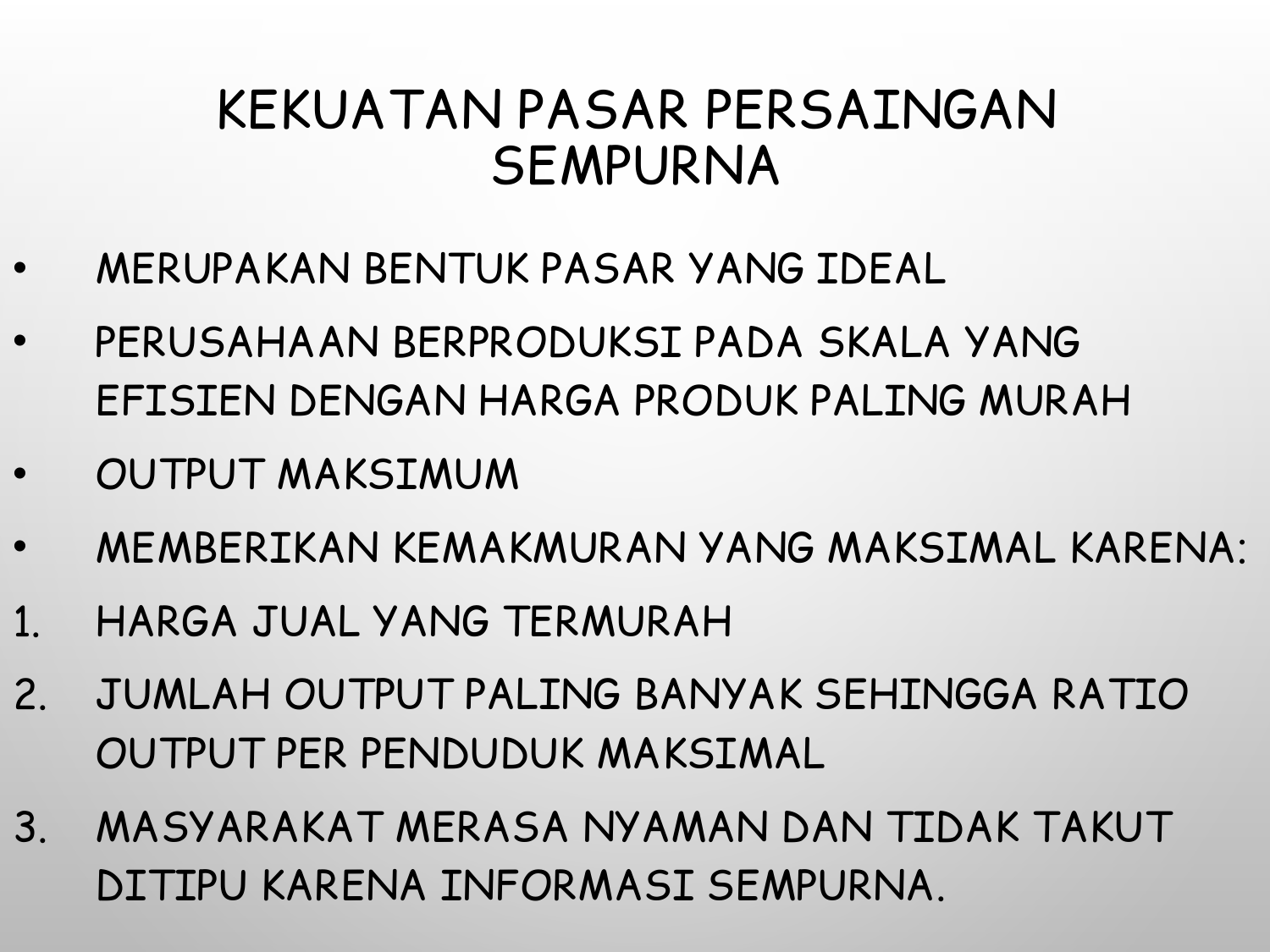

# KEKUATAN PASAR PERSAINGAN SEMPURNA
Merupakan bentuk pasar yang ideal
Perusahaan berproduksi pada skala yang efisien dengan harga produk paling murah
Output maksimum
Memberikan kemakmuran yang maksimal karena:
Harga jual yang termurah
Jumlah output paling banyak sehingga ratio output per penduduk maksimal
Masyarakat merasa nyaman dan tidak takut ditipu karena informasi sempurna.